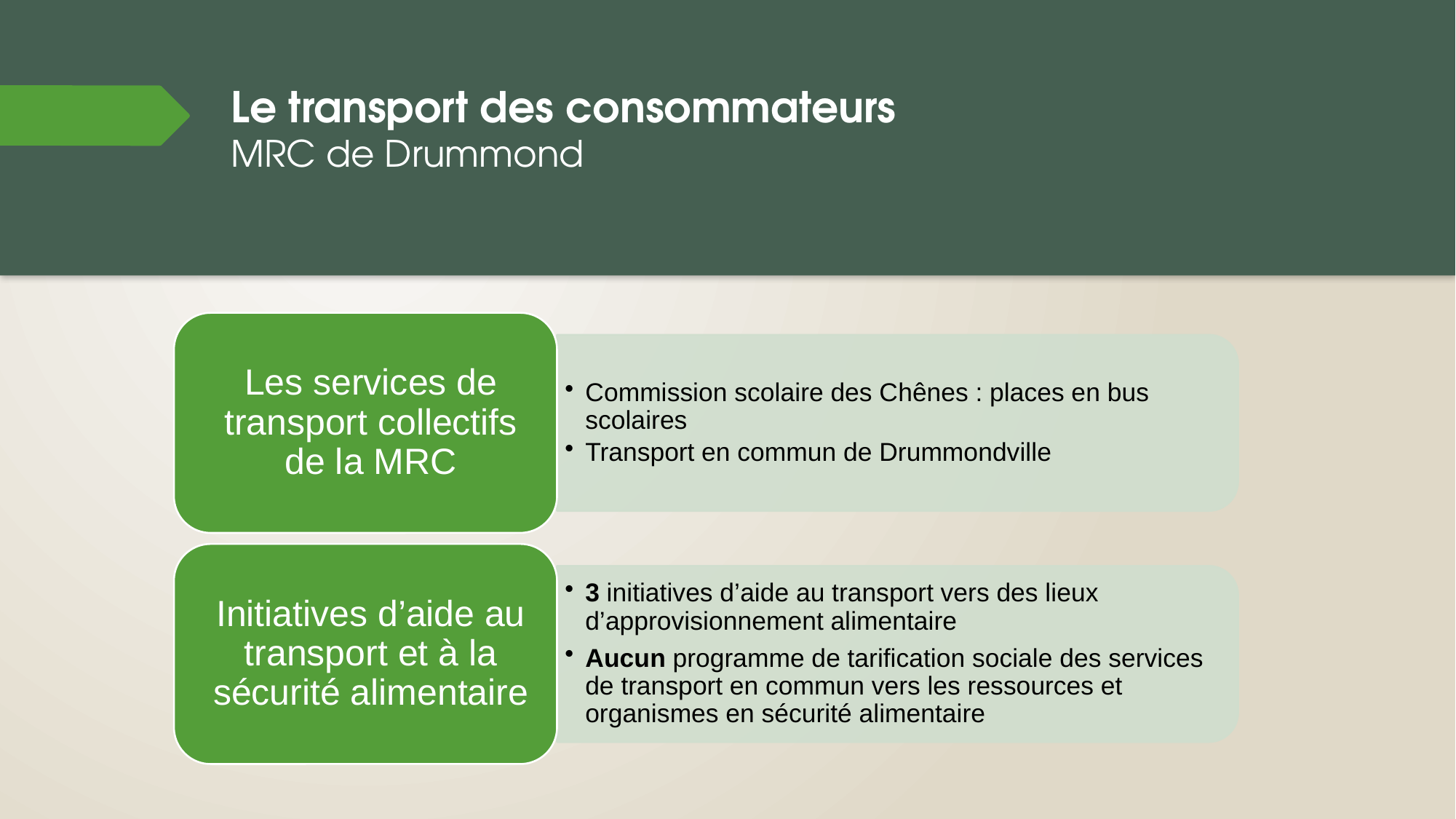

# Le transport des consommateurs MRC de Drummond

Commission scolaire des Chênes : places en bus scolaires
Transport en commun de Drummondville
Les services de transport collectifs de la MRC
3 initiatives d’aide au transport vers des lieux d’approvisionnement alimentaire
Aucun programme de tarification sociale des services de transport en commun vers les ressources et organismes en sécurité alimentaire
Initiatives d’aide au transport et à la sécurité alimentaire